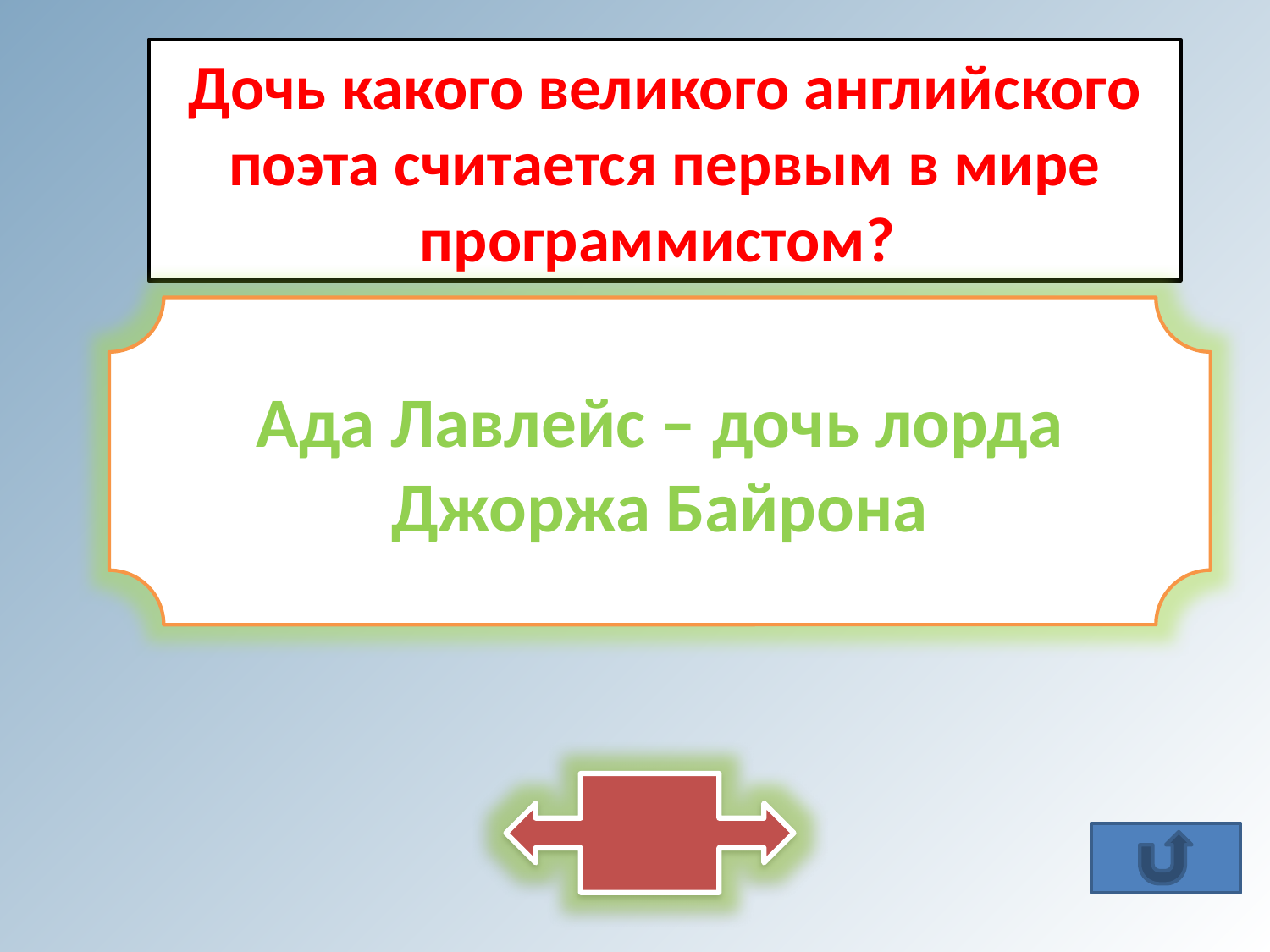

Дочь какого великого английского поэта считается первым в мире программистом?
Ада Лавлейс – дочь лорда Джоржа Байрона